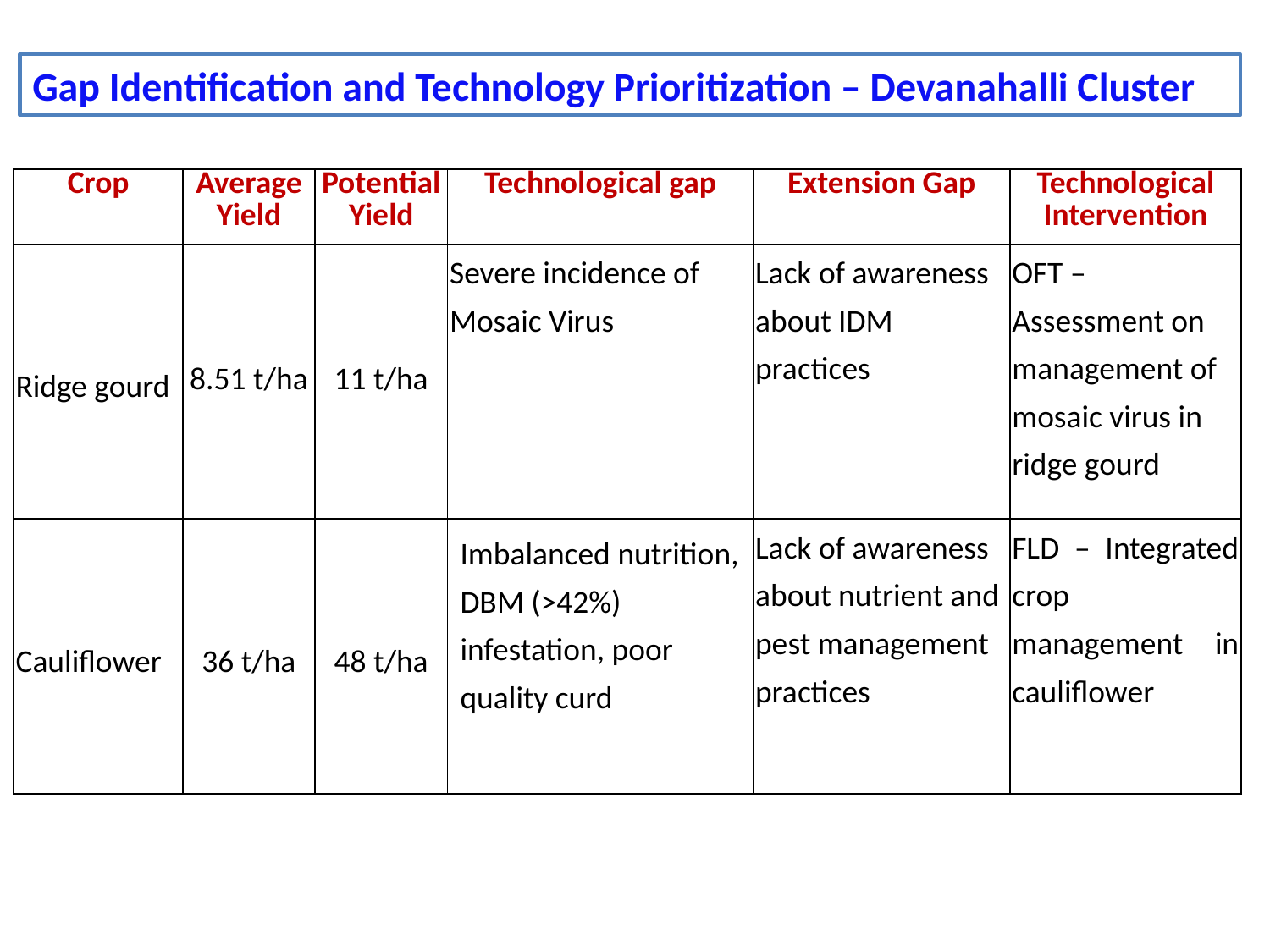

Gap Identification and Technology Prioritization – Devanahalli Cluster
| Crop | Average Yield | Potential Yield | Technological gap | Extension Gap | Technological Intervention |
| --- | --- | --- | --- | --- | --- |
| Ridge gourd | 8.51 t/ha | 11 t/ha | Severe incidence of Mosaic Virus | Lack of awareness about IDM practices | OFT – Assessment on management of mosaic virus in ridge gourd |
| Cauliflower | 36 t/ha | 48 t/ha | Imbalanced nutrition, DBM (>42%) infestation, poor quality curd | Lack of awareness about nutrient and pest management practices | FLD – Integrated crop management in cauliflower |